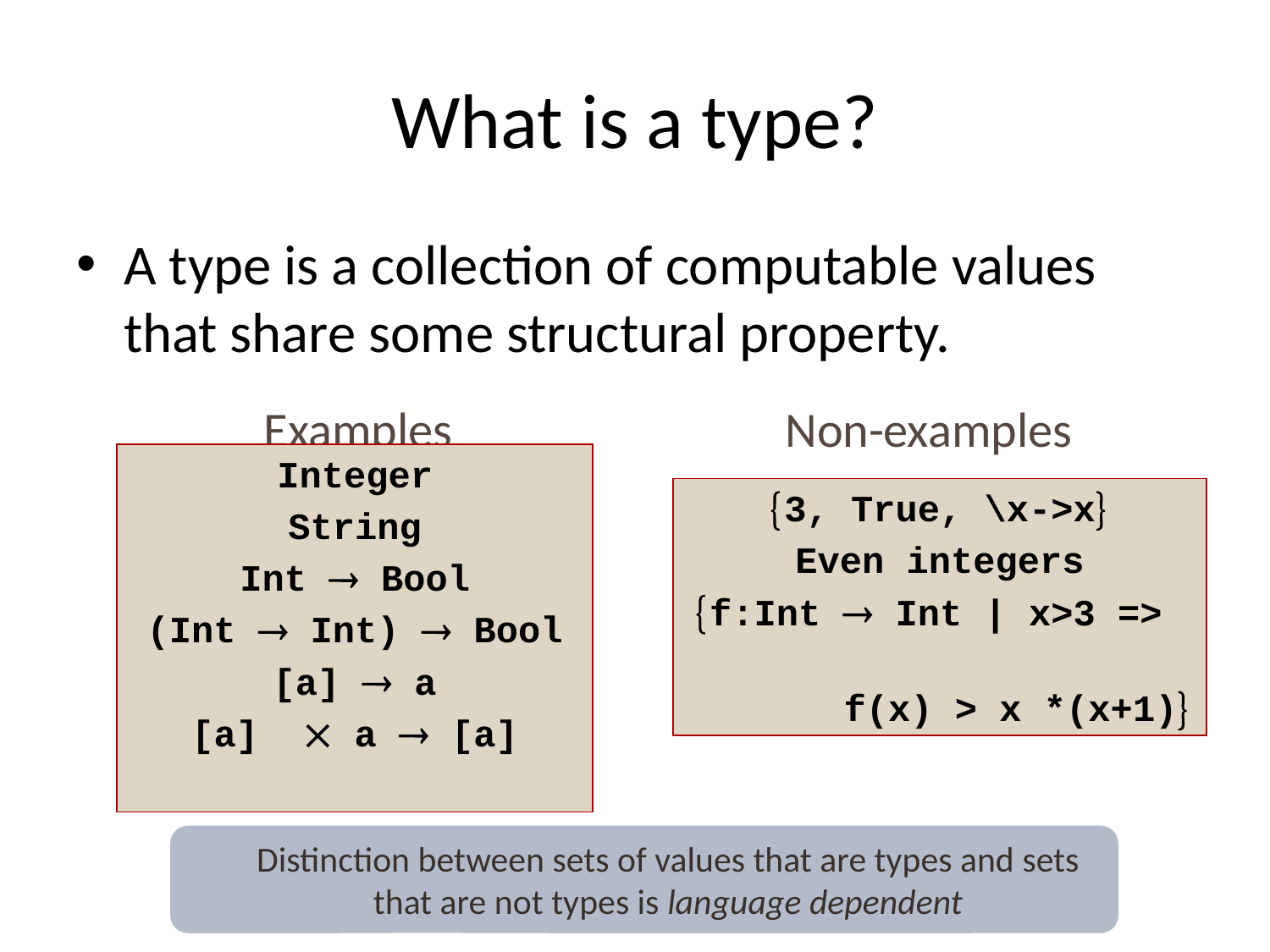

# What is a type?
A type is a collection of computable values that share some structural property.
Examples
Non-examples

Integer
String
Int → Bool
(Int → Int) → Bool
[a] → a
[a]  × a → [a]

{3, True, \x->x}
Even integers
{f:Int → Int | x>3 =>
       f(x) > x *(x+1)}
Distinction between sets of values that are types and sets that are not types is language dependent